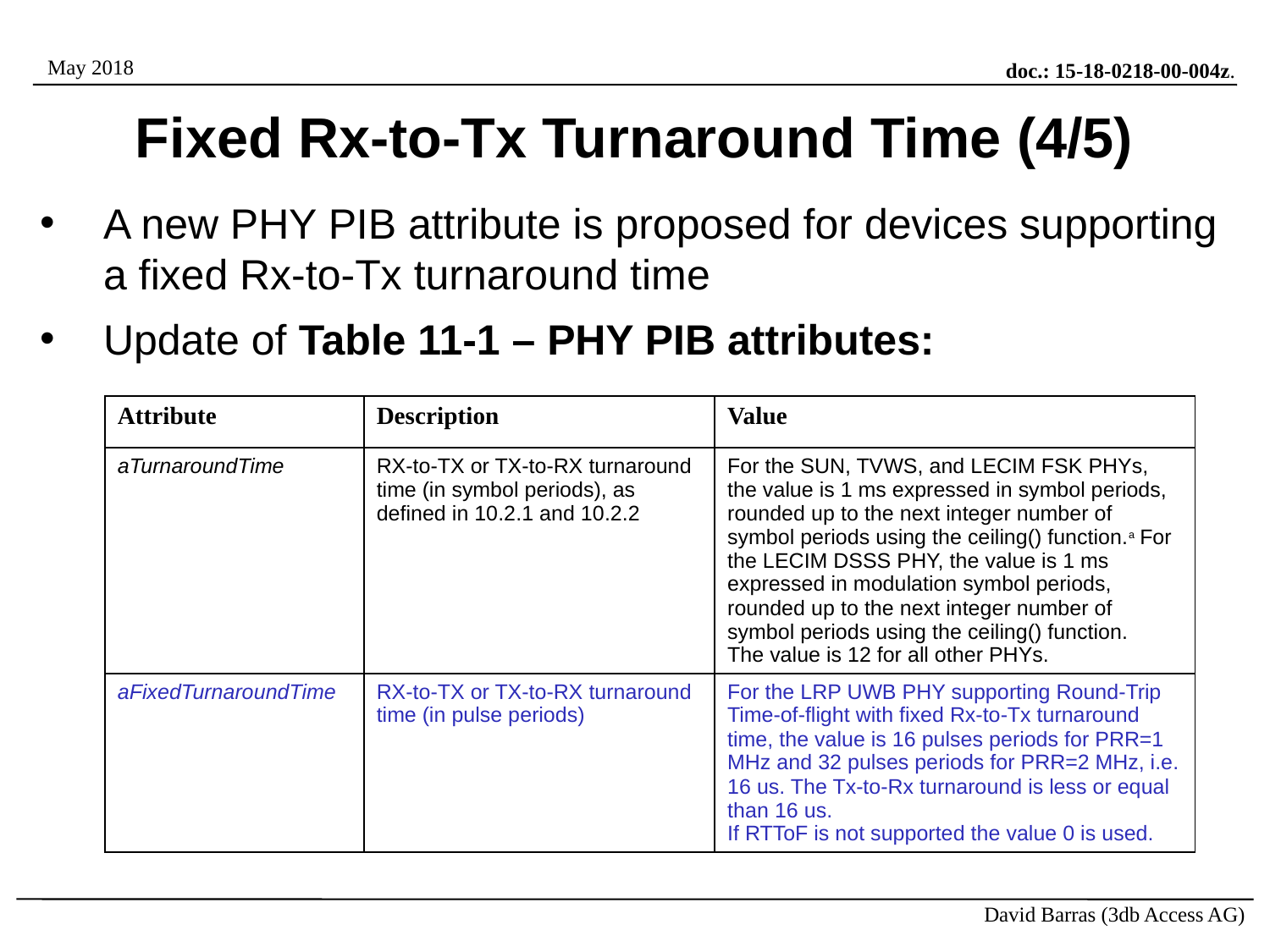

# Fixed Rx-to-Tx Turnaround Time (4/5)
A new PHY PIB attribute is proposed for devices supporting a fixed Rx-to-Tx turnaround time
Update of Table 11-1 – PHY PIB attributes:

| Attribute | Description | Value |
| --- | --- | --- |
| aTurnaroundTime | RX-to-TX or TX-to-RX turnaround time (in symbol periods), as defined in 10.2.1 and 10.2.2 | For the SUN, TVWS, and LECIM FSK PHYs, the value is 1 ms expressed in symbol periods, rounded up to the next integer number of symbol periods using the ceiling() function.a For the LECIM DSSS PHY, the value is 1 ms expressed in modulation symbol periods, rounded up to the next integer number of symbol periods using the ceiling() function. The value is 12 for all other PHYs. |
| aFixedTurnaroundTime | RX-to-TX or TX-to-RX turnaround time (in pulse periods) | For the LRP UWB PHY supporting Round-Trip Time-of-flight with fixed Rx-to-Tx turnaround time, the value is 16 pulses periods for PRR=1 MHz and 32 pulses periods for PRR=2 MHz, i.e. 16 us. The Tx-to-Rx turnaround is less or equal than 16 us. If RTToF is not supported the value 0 is used. |